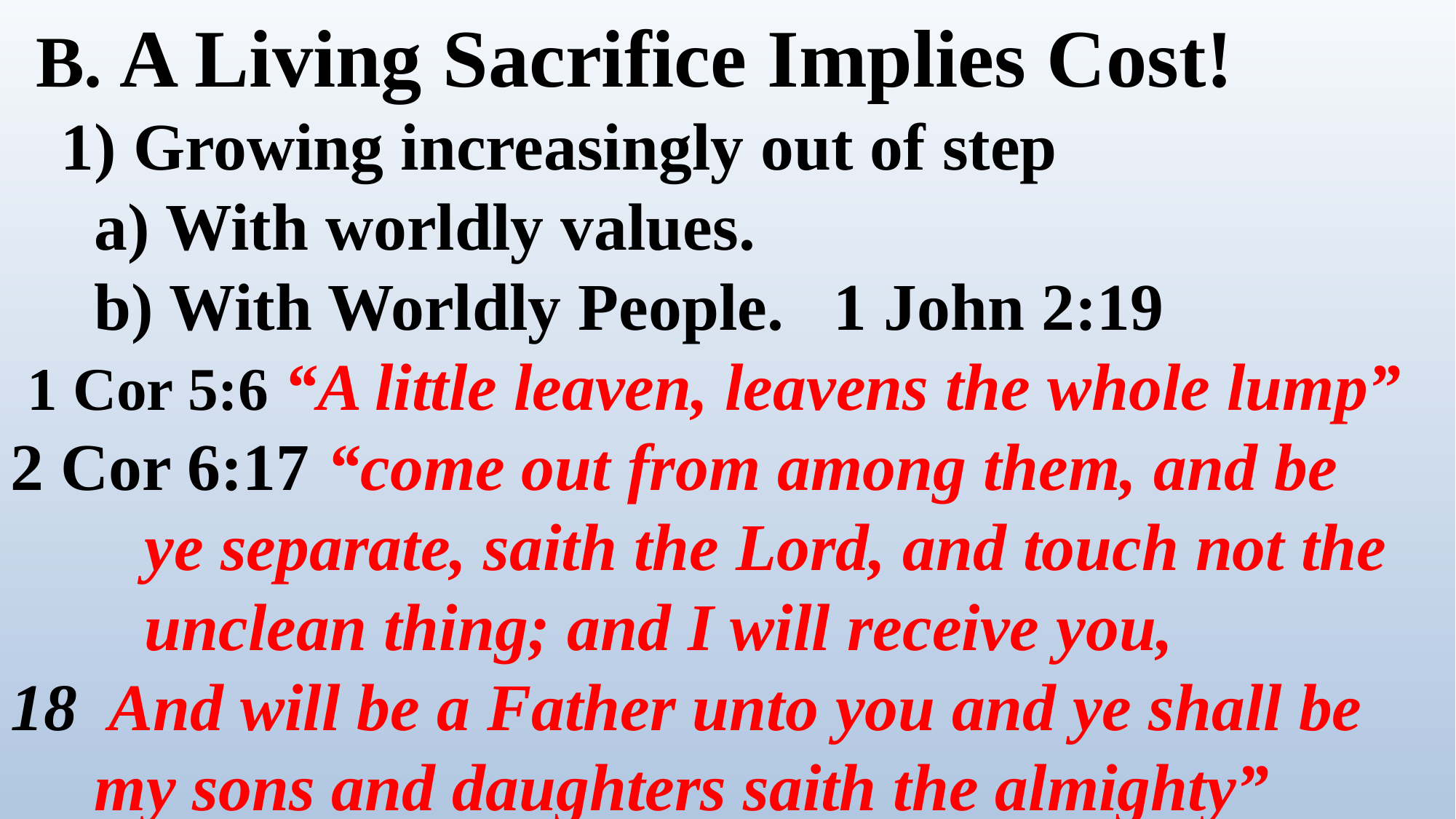

B.	A Living Sacrifice Implies Cost!
   1) Growing increasingly out of step
     a) With worldly values.
     b) With Worldly People.   1 John 2:19
 1 Cor 5:6 “A little leaven, leavens the whole lump”
2 Cor 6:17 “come out from among them, and be
        ye separate, saith the Lord, and touch not the
        unclean thing; and I will receive you,
18  And will be a Father unto you and ye shall be
     my sons and daughters saith the almighty”